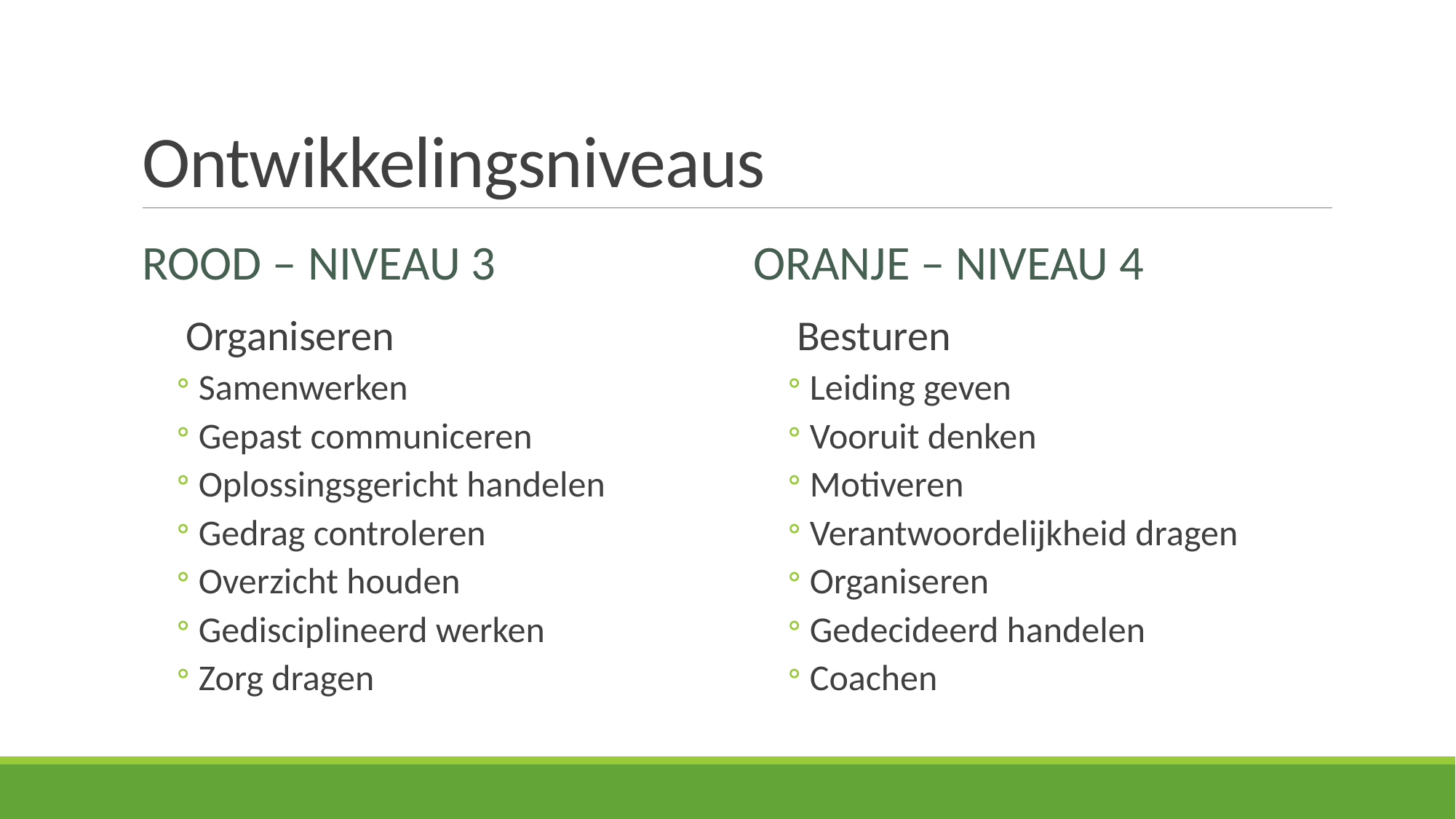

# Ontwikkelingsniveaus
Rood – niveau 3
Oranje – niveau 4
Organiseren
Samenwerken
Gepast communiceren
Oplossingsgericht handelen
Gedrag controleren
Overzicht houden
Gedisciplineerd werken
Zorg dragen

Besturen
Leiding geven
Vooruit denken
Motiveren
Verantwoordelijkheid dragen
Organiseren
Gedecideerd handelen
Coachen